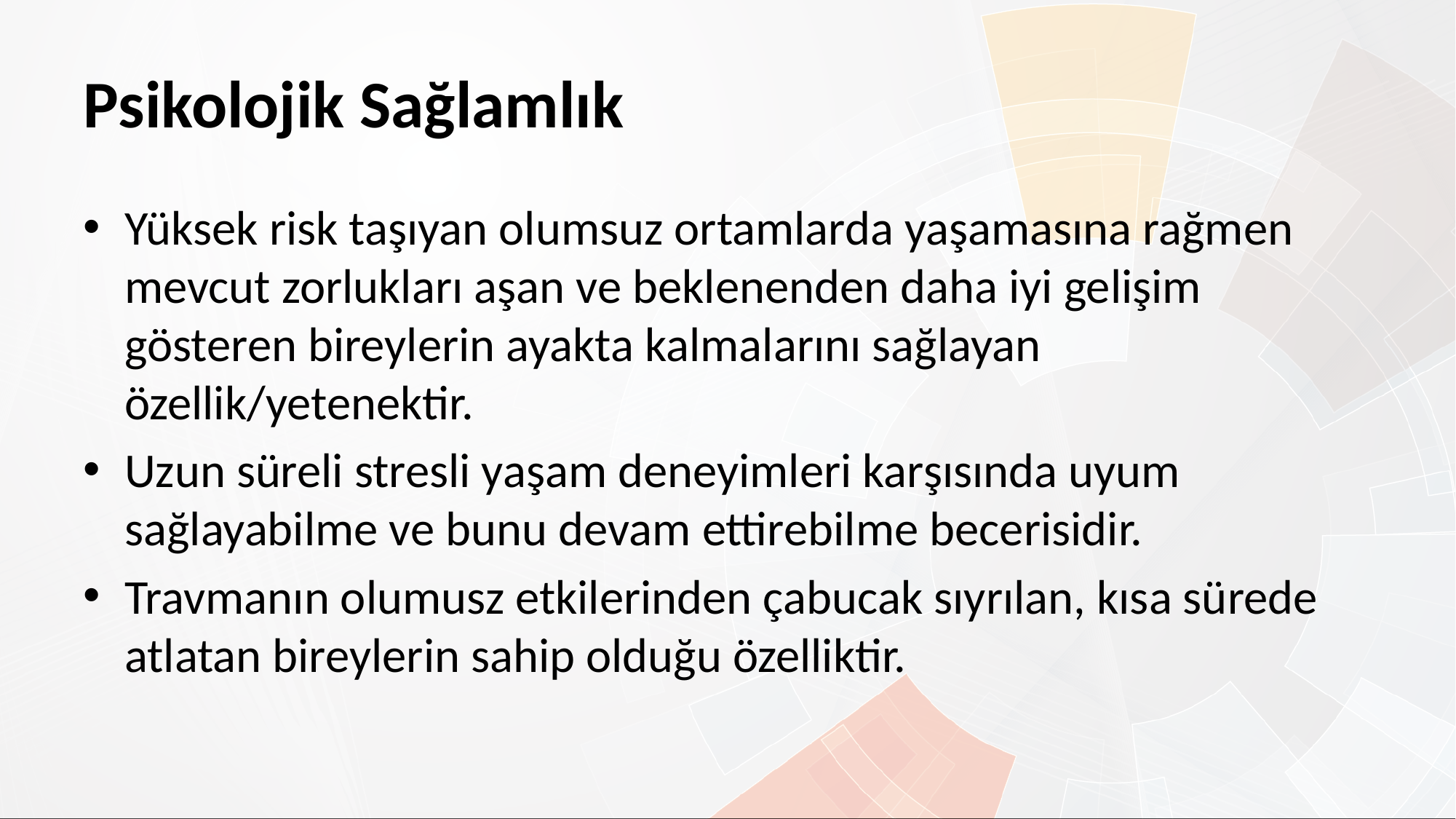

# Psikolojik Sağlamlık
Yüksek risk taşıyan olumsuz ortamlarda yaşamasına rağmen mevcut zorlukları aşan ve beklenenden daha iyi gelişim gösteren bireylerin ayakta kalmalarını sağlayan özellik/yetenektir.
Uzun süreli stresli yaşam deneyimleri karşısında uyum sağlayabilme ve bunu devam ettirebilme becerisidir.
Travmanın olumusz etkilerinden çabucak sıyrılan, kısa sürede atlatan bireylerin sahip olduğu özelliktir.